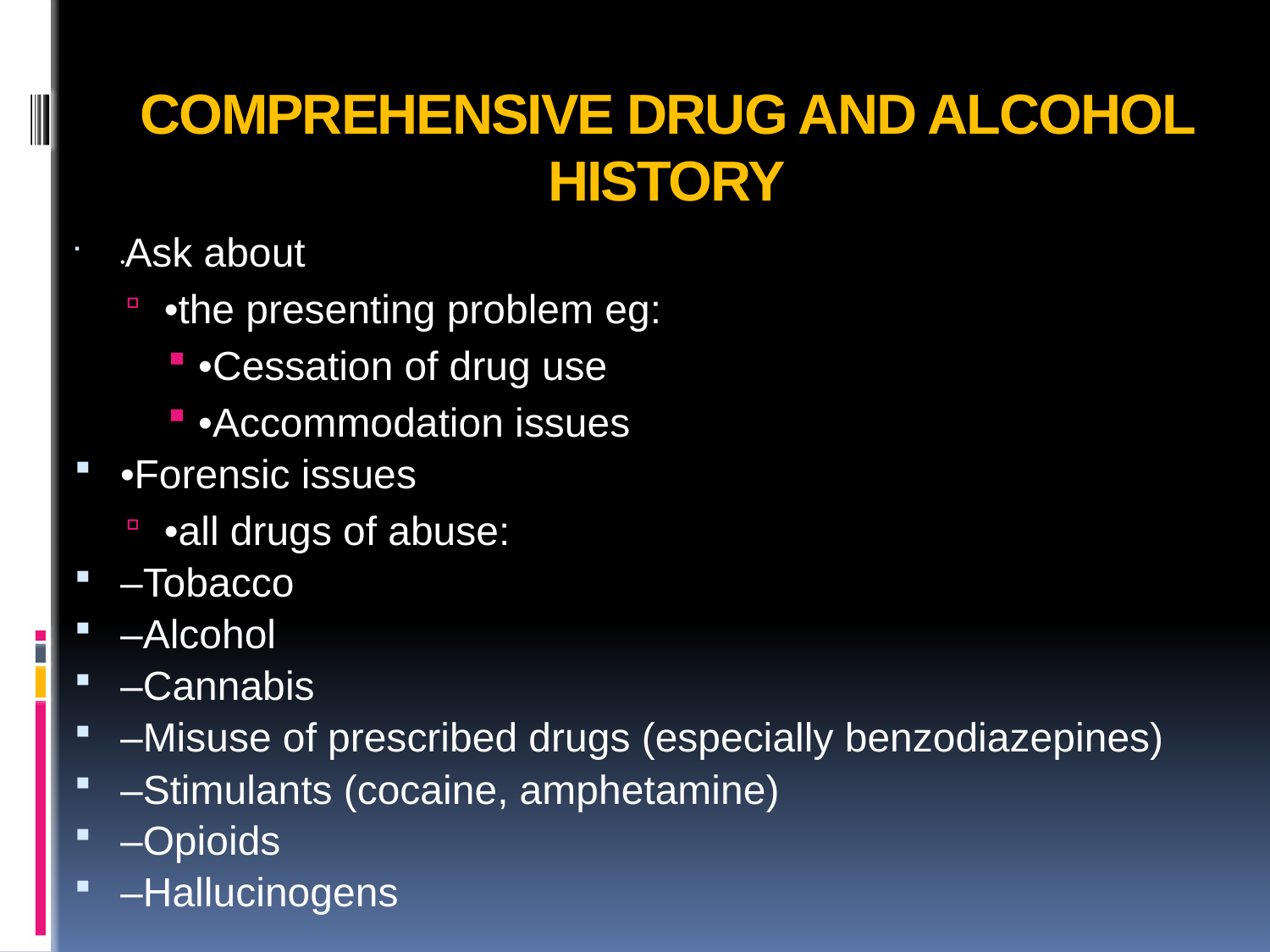

# COMPREHENSIVE DRUG AND ALCOHOL HISTORY

•Ask about
•the presenting problem eg:
•Cessation of drug use
•Accommodation issues
•Forensic issues
•all drugs of abuse:
–Tobacco
–Alcohol
–Cannabis
–Misuse of prescribed drugs (especially benzodiazepines)
–Stimulants (cocaine, amphetamine)
–Opioids
–Hallucinogens